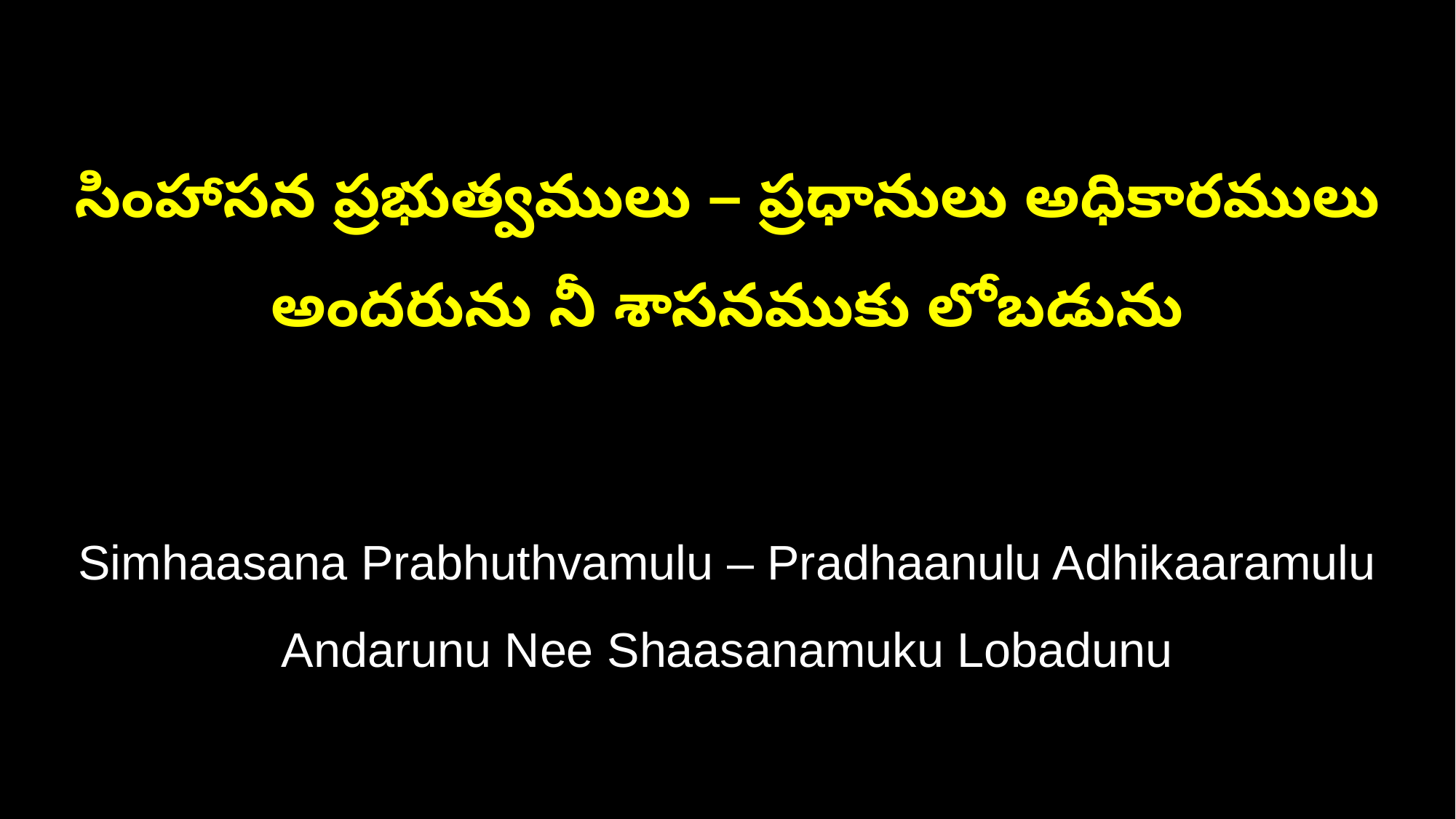

సింహాసన ప్రభుత్వములు – ప్రధానులు అధికారములు
అందరును నీ శాసనముకు లోబడును
Simhaasana Prabhuthvamulu – Pradhaanulu Adhikaaramulu
Andarunu Nee Shaasanamuku Lobadunu